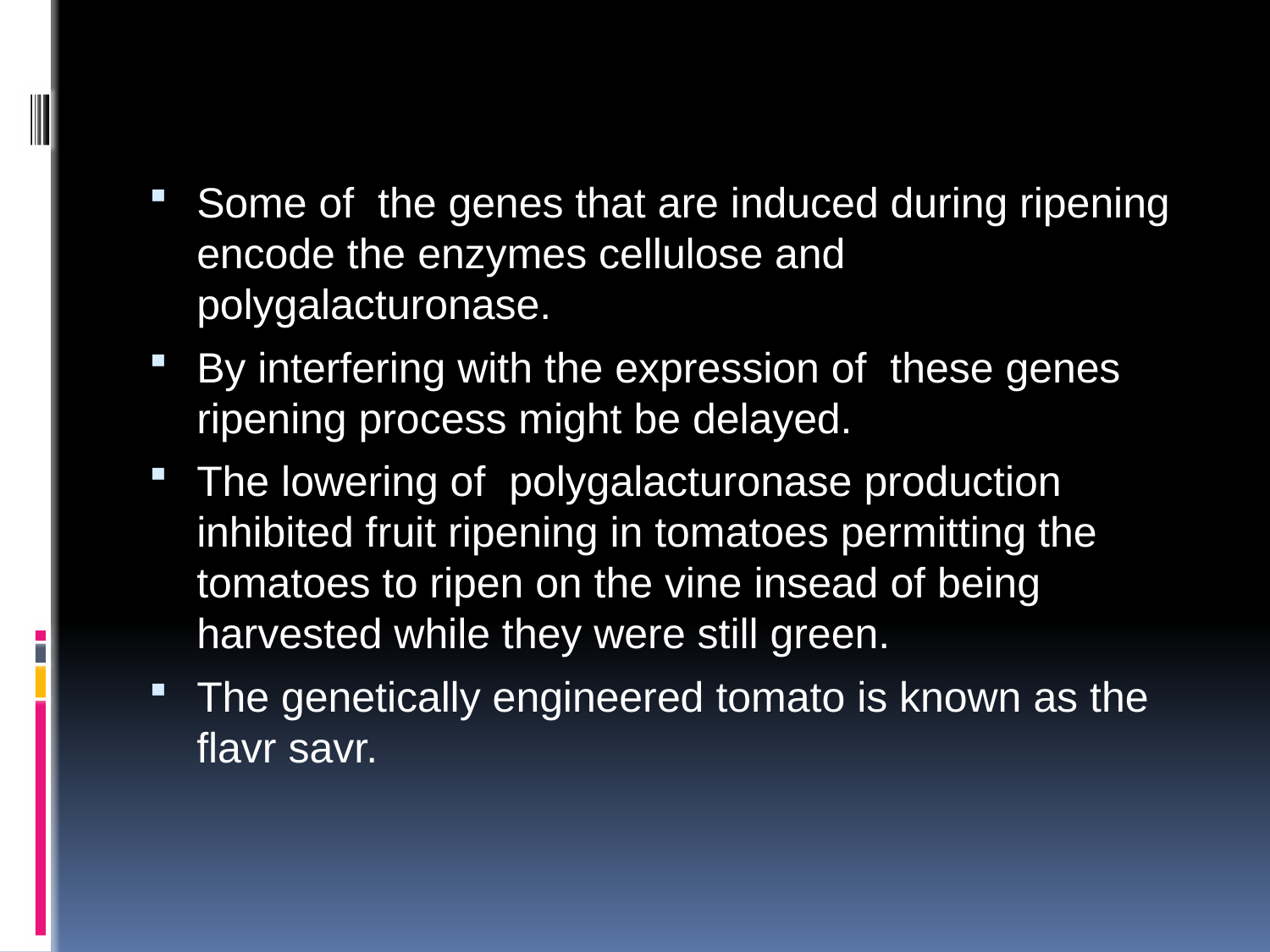

#
Some of  the genes that are induced during ripening encode the enzymes cellulose and polygalacturonase.
By interfering with the expression of  these genes ripening process might be delayed.
The lowering of  polygalacturonase production inhibited fruit ripening in tomatoes permitting the tomatoes to ripen on the vine insead of being harvested while they were still green.
The genetically engineered tomato is known as the flavr savr.